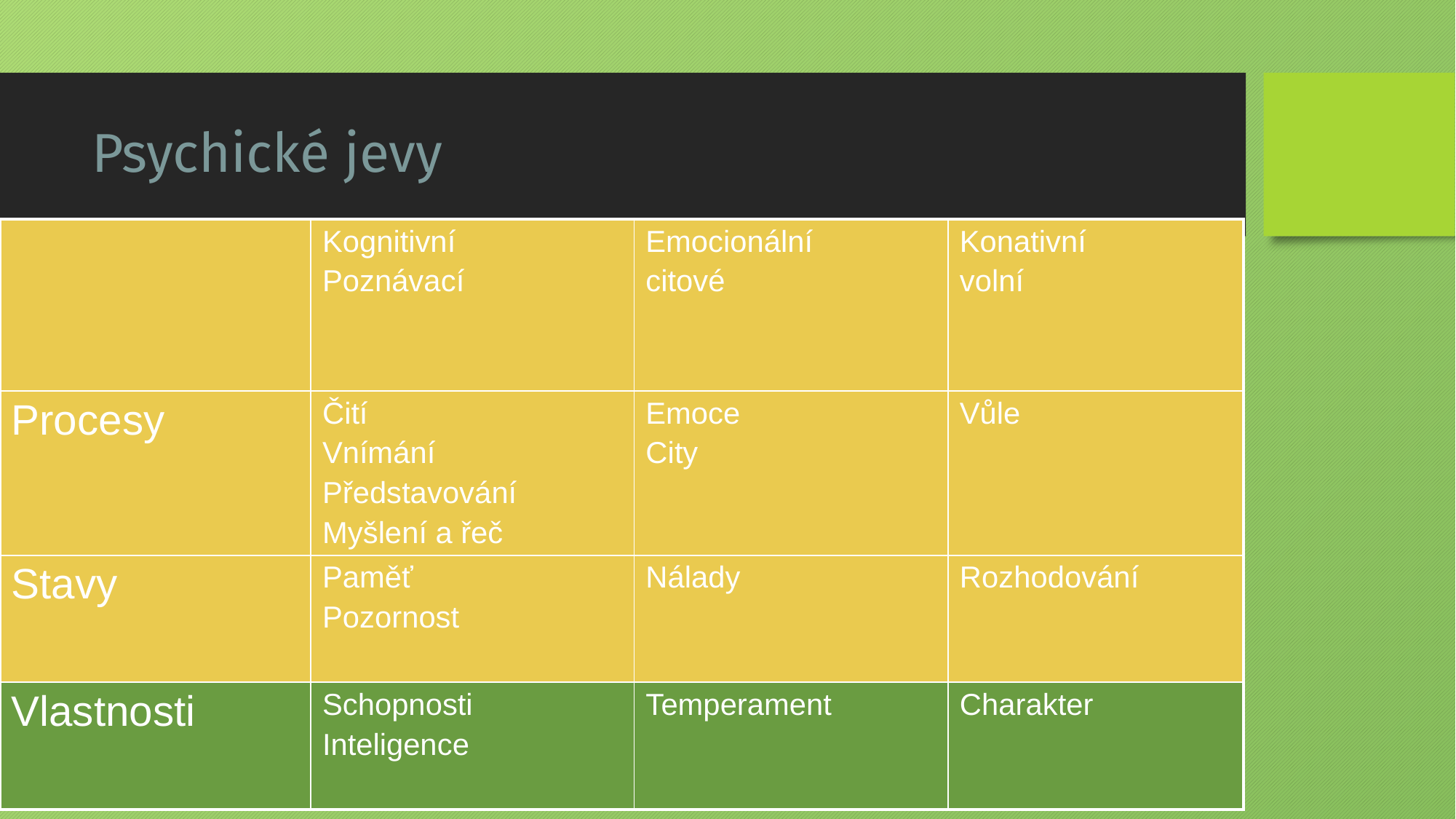

# Psychické jevy
|  | Kognitivní Poznávací | Emocionální citové | Konativní volní |
| --- | --- | --- | --- |
| Procesy | Čití Vnímání Představování Myšlení a řeč | Emoce City | Vůle |
| Stavy | Paměť Pozornost | Nálady | Rozhodování |
| Vlastnosti | Schopnosti Inteligence | Temperament | Charakter |